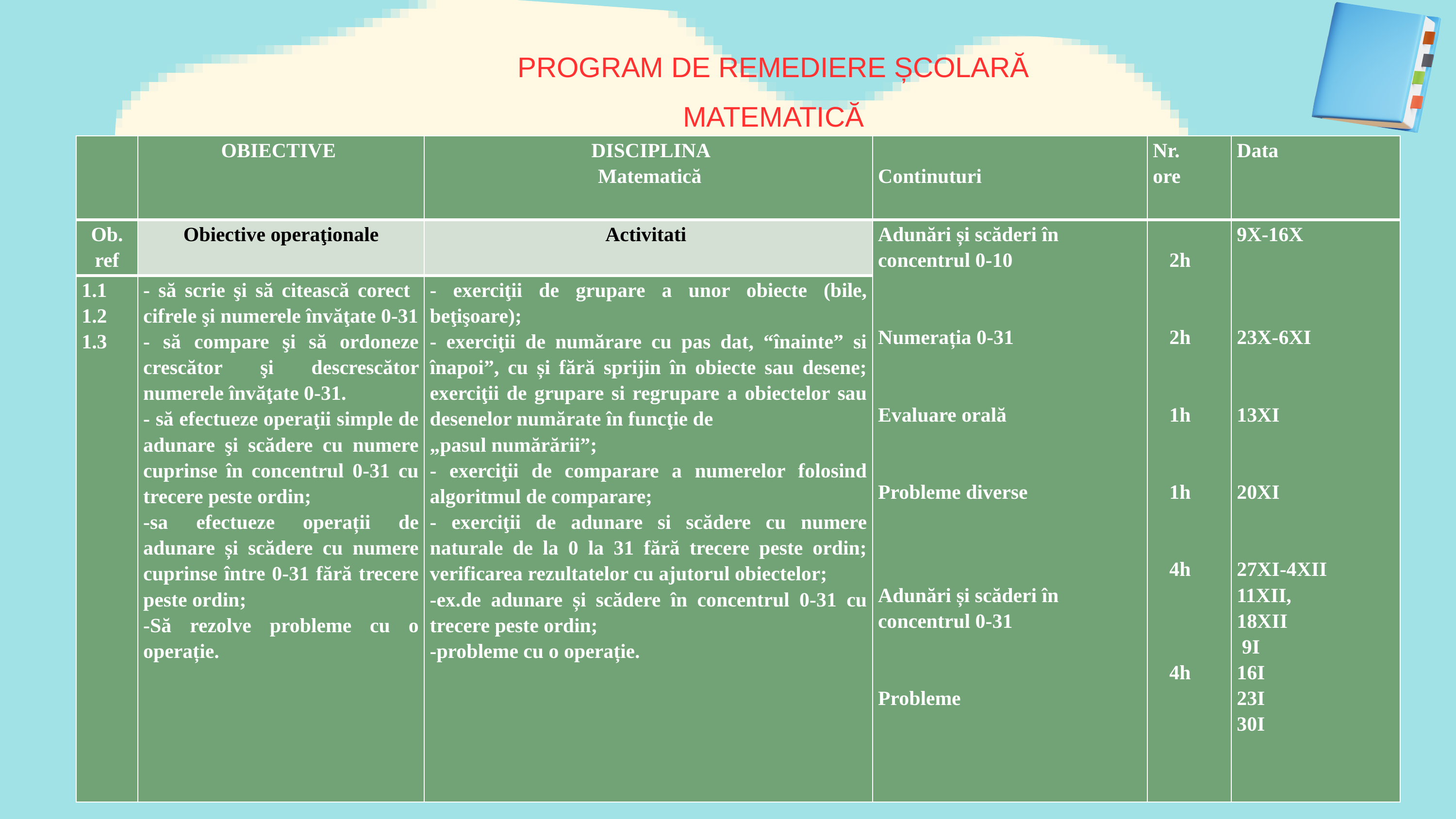

PROGRAM DE REMEDIERE ȘCOLARĂ
MATEMATICĂ

|  | OBIECTIVE | DISCIPLINA Matematică | Continuturi | Nr. ore | Data |
| --- | --- | --- | --- | --- | --- |
| Ob. ref | Obiective operaţionale | Activitati | Adunări și scăderi în concentrul 0-10     Numerația 0-31     Evaluare orală     Probleme diverse       Adunări și scăderi în concentrul 0-31     Probleme | 2h     2h     1h     1h     4h       4h | 9X-16X       23X-6XI     13XI     20XI     27XI-4XII 11XII, 18XII  9I 16I 23I 30I |
| 1.1 1.2 1.3 | - să scrie şi să citească corect cifrele şi numerele învăţate 0-31 - să compare şi să ordoneze crescător şi descrescător numerele învăţate 0-31. - să efectueze operaţii simple de adunare şi scădere cu numere cuprinse în concentrul 0-31 cu trecere peste ordin; -sa efectueze operații de adunare și scădere cu numere cuprinse între 0-31 fără trecere peste ordin; -Să rezolve probleme cu o operație. | - exerciţii de grupare a unor obiecte (bile, beţişoare); - exerciţii de numărare cu pas dat, “înainte” si înapoi”, cu și fără sprijin în obiecte sau desene; exerciţii de grupare si regrupare a obiectelor sau desenelor numărate în funcţie de „pasul numărării”; - exerciţii de comparare a numerelor folosind algoritmul de comparare; - exerciţii de adunare si scădere cu numere naturale de la 0 la 31 fără trecere peste ordin; verificarea rezultatelor cu ajutorul obiectelor; -ex.de adunare și scădere în concentrul 0-31 cu trecere peste ordin; -probleme cu o operație. |  |  |  |